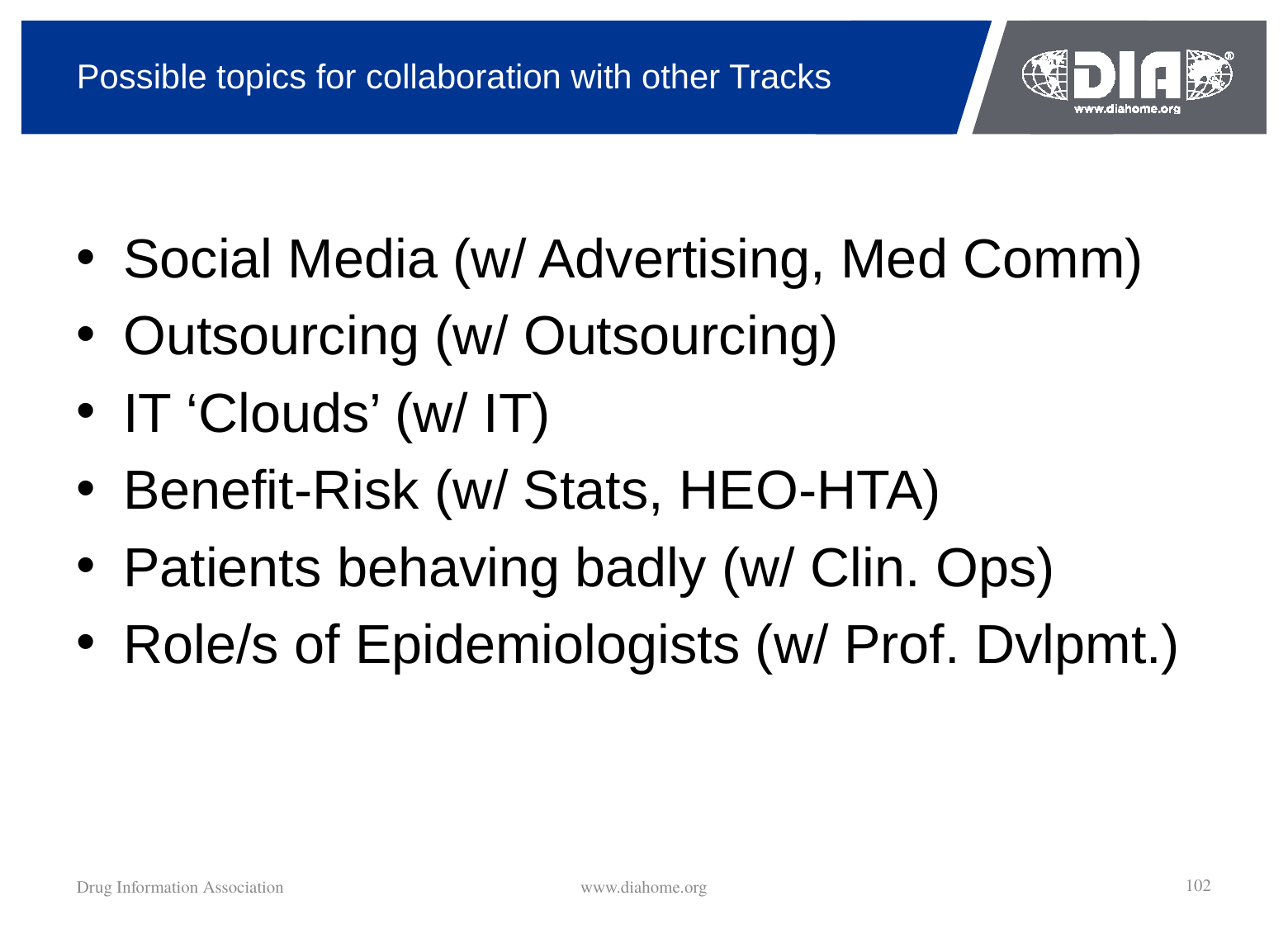

# Possible topics for collaboration with other Tracks
Social Media (w/ Advertising, Med Comm)
Outsourcing (w/ Outsourcing)
IT ‘Clouds’ (w/ IT)
Benefit-Risk (w/ Stats, HEO-HTA)
Patients behaving badly (w/ Clin. Ops)
Role/s of Epidemiologists (w/ Prof. Dvlpmt.)

Drug Information Association
www.diahome.org
102